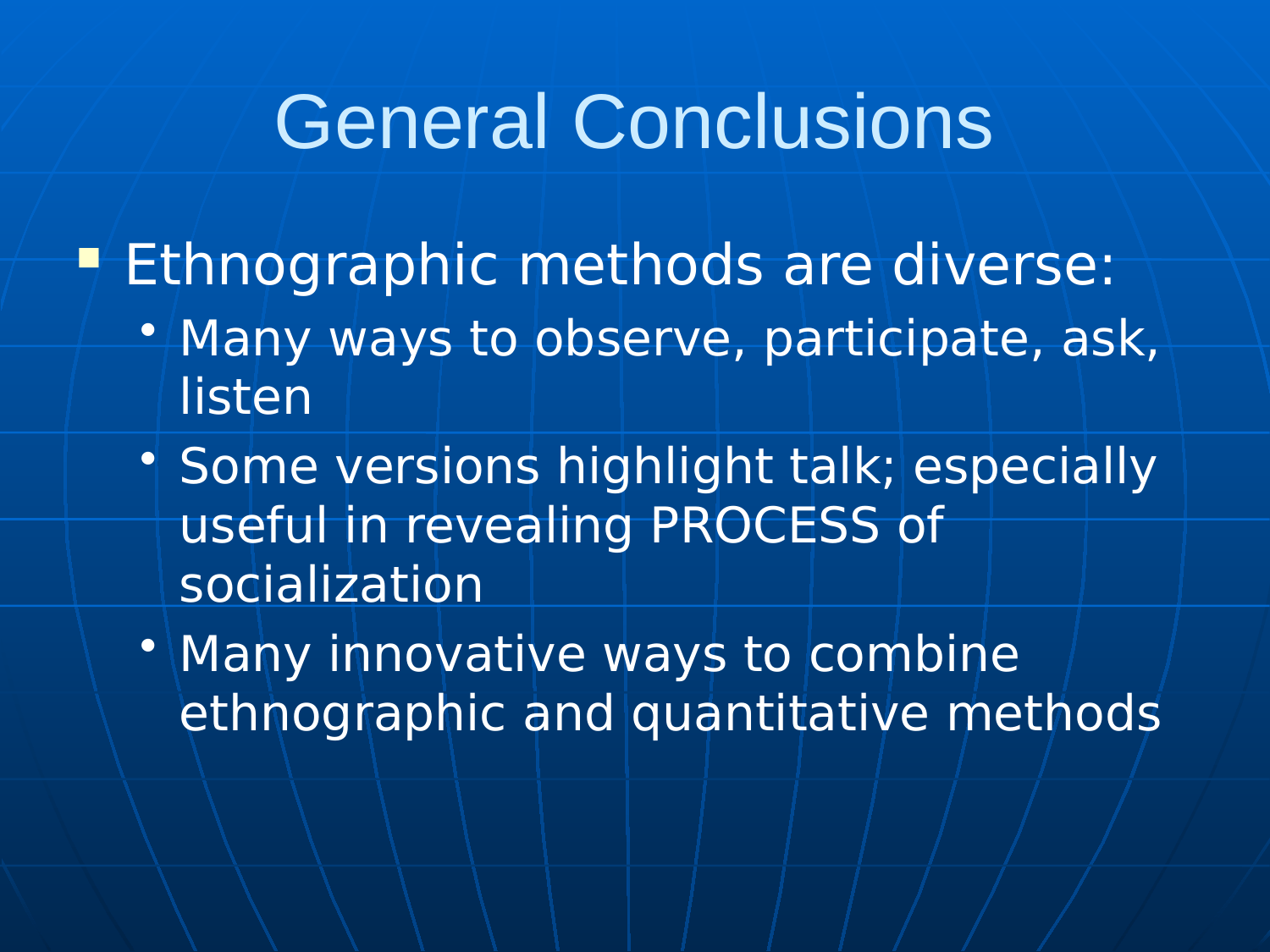

# General Conclusions
Ethnographic methods are diverse:
Many ways to observe, participate, ask, listen
Some versions highlight talk; especially useful in revealing PROCESS of socialization
Many innovative ways to combine ethnographic and quantitative methods